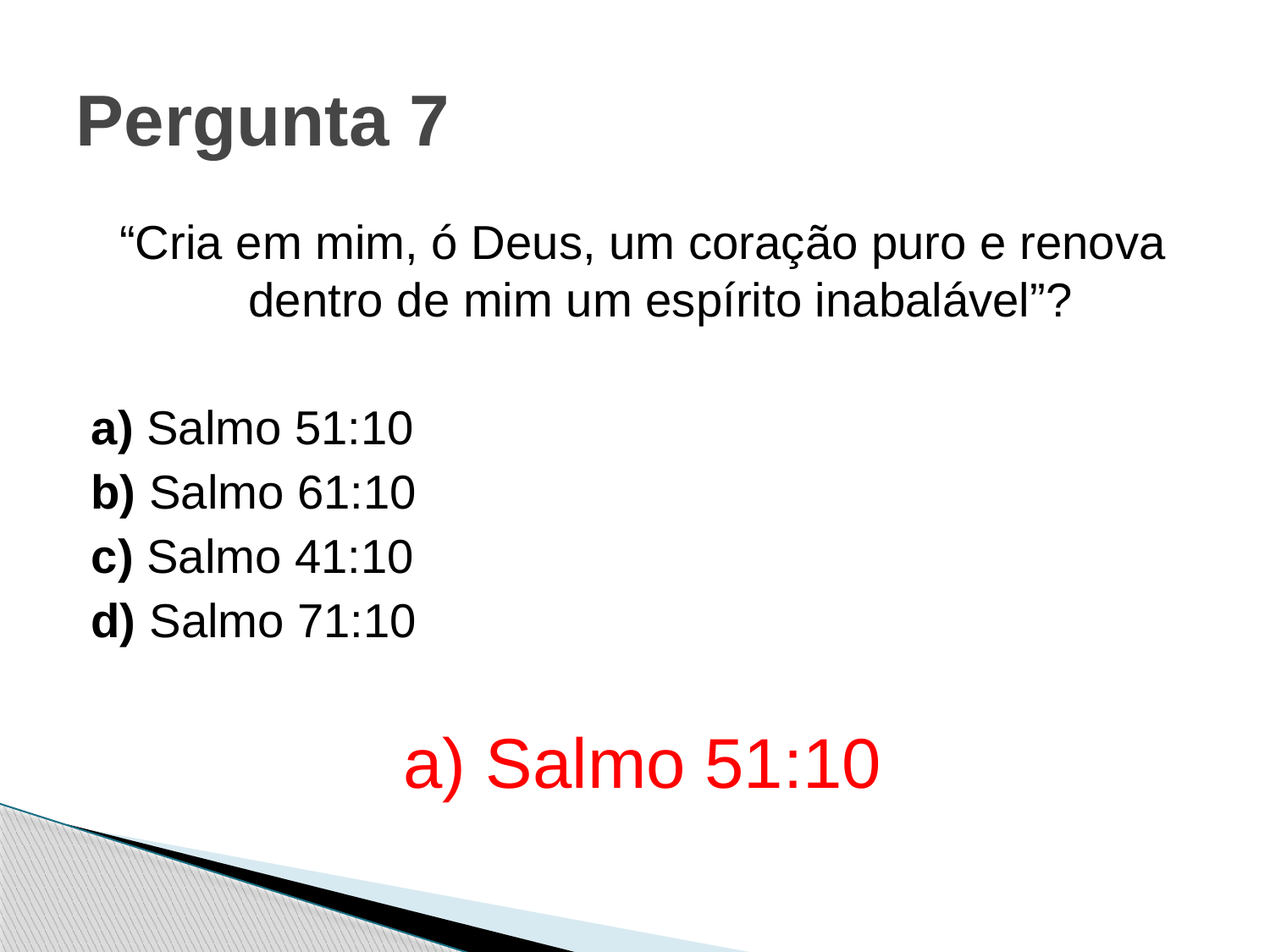

# Pergunta 7
“Cria em mim, ó Deus, um coração puro e renova dentro de mim um espírito inabalável”?

a) Salmo 51:10
b) Salmo 61:10
c) Salmo 41:10
d) Salmo 71:10

a) Salmo 51:10